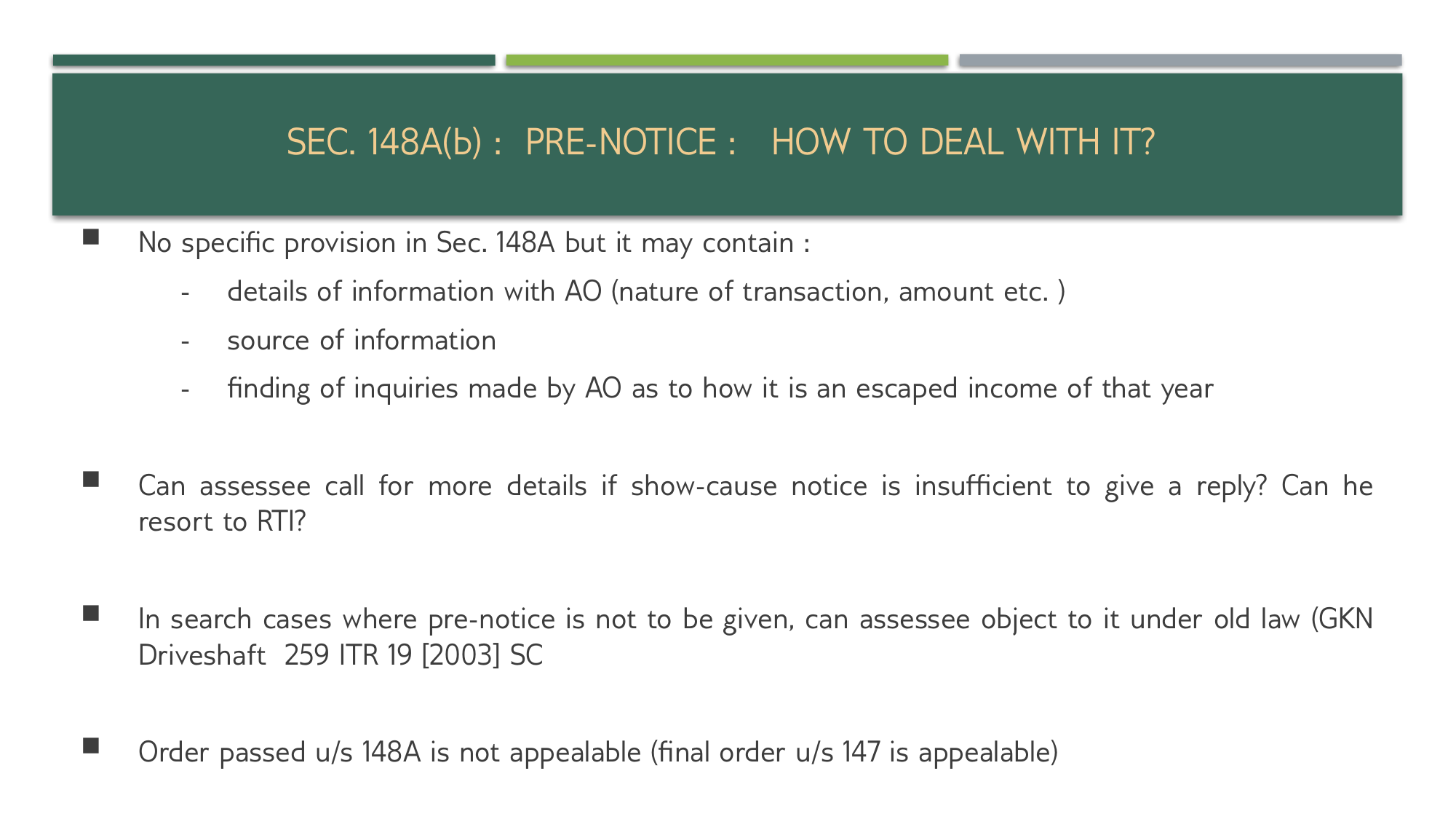

# Sec. 148A(b) :  Pre-notice :   HOW TO DEAL WITH IT?
No specific provision in Sec. 148A but it may contain :
           -    details of information with AO (nature of transaction, amount etc. )
           -    source of information
           -    finding of inquiries made by AO as to how it is an escaped income of that year

Can assessee call for more details if show-cause notice is insufficient to give a reply? Can he resort to RTI?

In search cases where pre-notice is not to be given, can assessee object to it under old law (GKN Driveshaft  259 ITR 19 [2003] SC

Order passed u/s 148A is not appealable (final order u/s 147 is appealable)